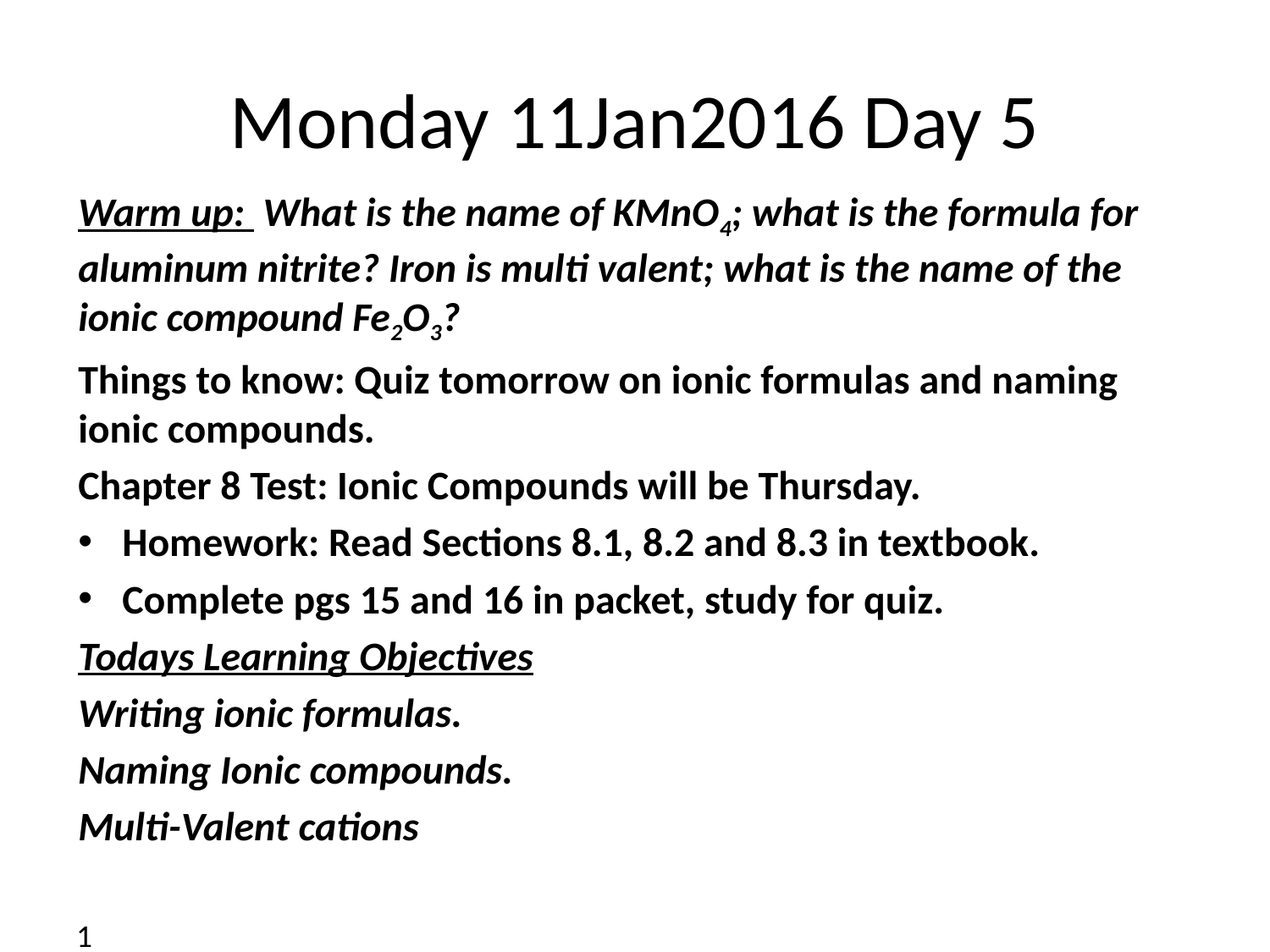

# Monday 11Jan2016 Day 5
Warm up:  What is the name of KMnO4; what is the formula for aluminum nitrite? Iron is multi valent; what is the name of the ionic compound Fe2O3?
Things to know: Quiz tomorrow on ionic formulas and naming ionic compounds.
Chapter 8 Test: Ionic Compounds will be Thursday.
Homework: Read Sections 8.1, 8.2 and 8.3 in textbook.
Complete pgs 15 and 16 in packet, study for quiz.
Todays Learning Objectives
Writing ionic formulas.
Naming Ionic compounds.
Multi-Valent cations
1